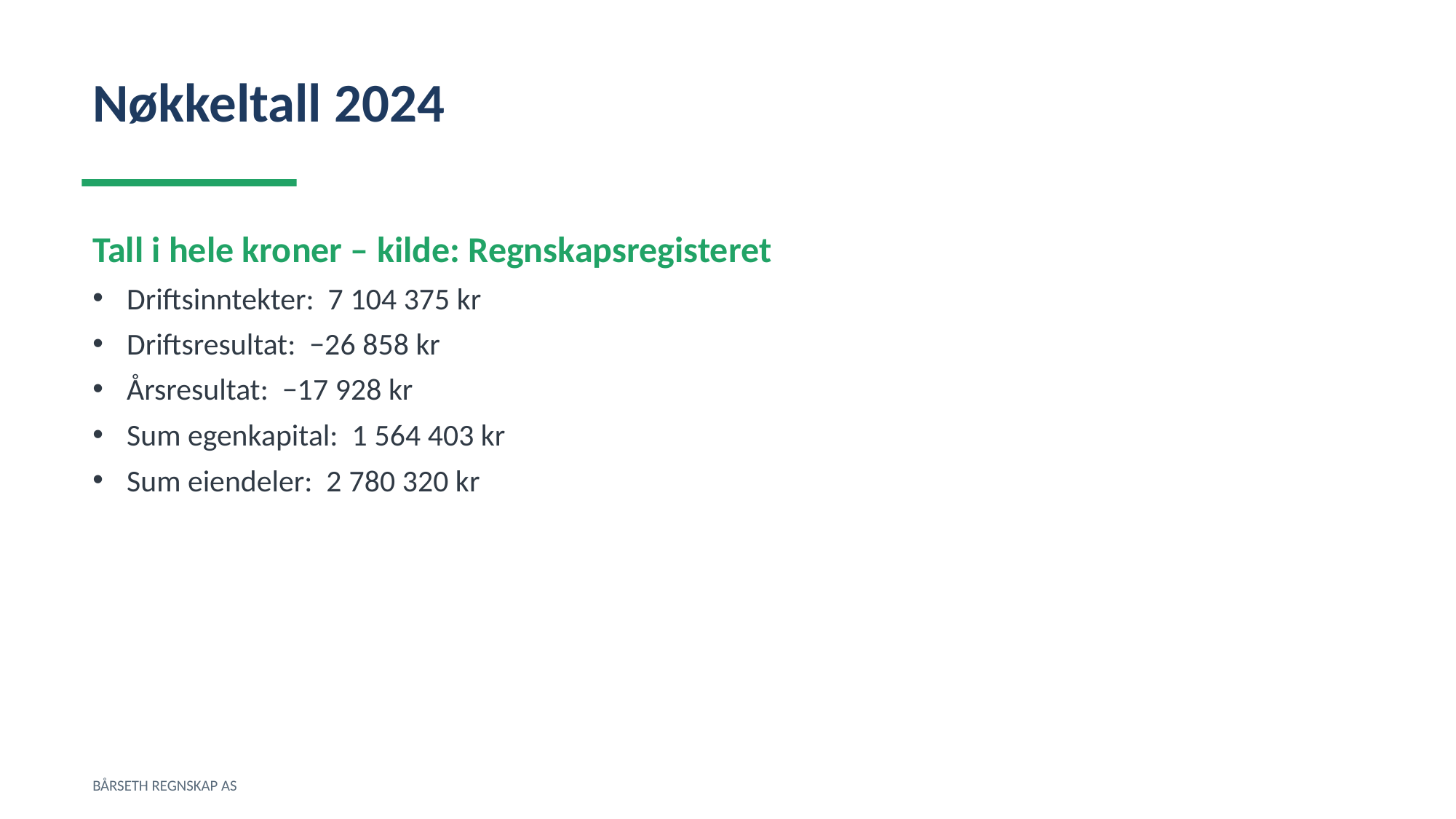

Nøkkeltall 2024

Tall i hele kroner – kilde: Regnskapsregisteret
Driftsinntekter:  7 104 375 kr
Driftsresultat:  −26 858 kr
Årsresultat:  −17 928 kr
Sum egenkapital:  1 564 403 kr
Sum eiendeler:  2 780 320 kr
BÅRSETH REGNSKAP AS